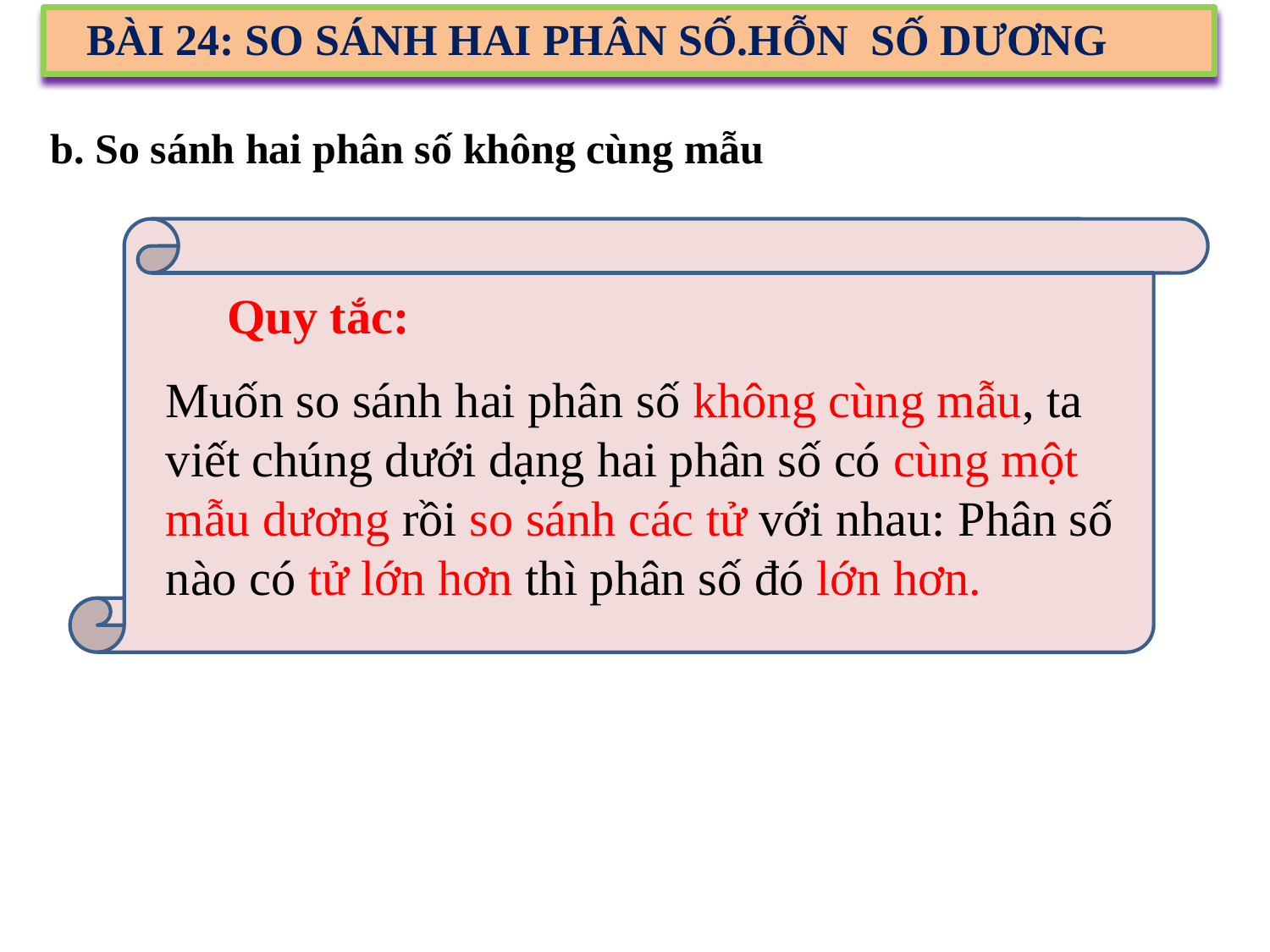

BÀI 24: SO SÁNH HAI PHÂN SỐ.HỖN  SỐ DƯƠNG

b. So sánh hai phân số không cùng mẫu

     Quy tắc:
Muốn so sánh hai phân số không cùng mẫu, ta viết chúng dưới dạng hai phân số có cùng một mẫu dương rồi so sánh các tử với nhau: Phân số nào có tử lớn hơn thì phân số đó lớn hơn.